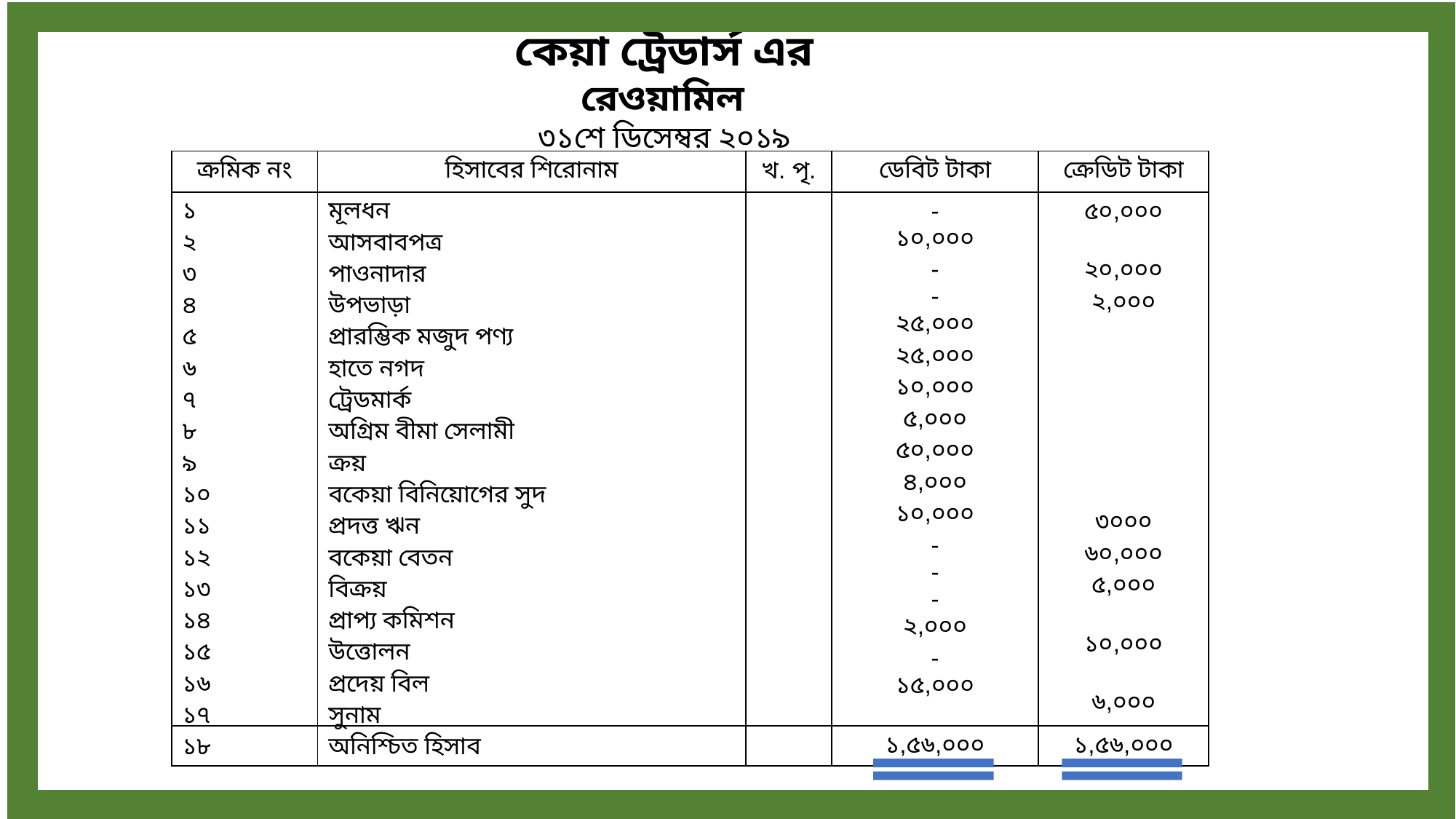

কেয়া ট্রেডার্স এর
রেওয়ামিল
৩১শে ডিসেম্বর ২০১৯
| ক্রমিক নং | হিসাবের শিরোনাম | খ. পৃ. | ডেবিট টাকা | ক্রেডিট টাকা |
| --- | --- | --- | --- | --- |
| ১ ২ ৩ ৪ ৫ ৬ ৭ ৮ ৯ ১০ ১১ ১২ ১৩ ১৪ ১৫ ১৬ ১৭ ১৮ | মূলধন আসবাবপত্র পাওনাদার উপভাড়া প্রারম্ভিক মজুদ পণ্য হাতে নগদ ট্রেডমার্ক অগ্রিম বীমা সেলামী ক্রয় বকেয়া বিনিয়োগের সুদ প্রদত্ত ঋন বকেয়া বেতন বিক্রয় প্রাপ্য কমিশন উত্তোলন প্রদেয় বিল সুনাম অনিশ্চিত হিসাব |  | - ১০,০০০ - - ২৫,০০০ ২৫,০০০ ১০,০০০ ৫,০০০ ৫০,০০০ ৪,০০০ ১০,০০০ - - - ২,০০০ - ১৫,০০০ | ৫০,০০০ ২০,০০০ ২,০০০ ৩০০০ ৬০,০০০ ৫,০০০ ১০,০০০ ৬,০০০ |
|  |  |  | ১,৫৬,০০০ | ১,৫৬,০০০ |